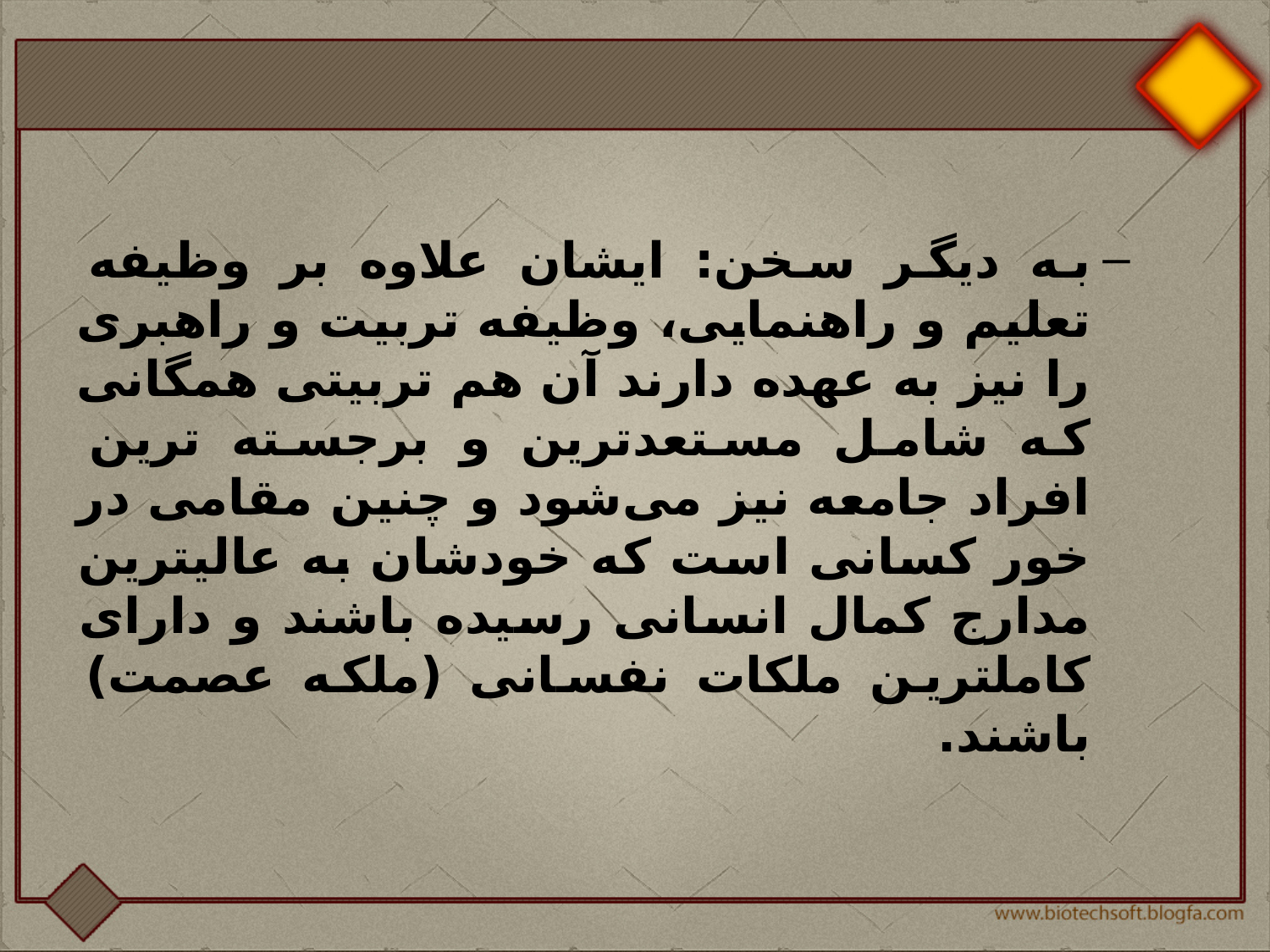

#
به ديگر سخن: ايشان علاوه بر وظيفه تعليم و راهنمايى، وظيفه تربيت و راهبرى را نيز به عهده دارند آن هم تربيتى همگانى كه شامل مستعدترين و برجسته ترين افراد جامعه نيز مى‌شود و چنين مقامى در خور كسانى است كه خودشان به عاليترين مدارج كمال انسانى رسيده باشند و داراى كاملترين ملكات نفسانى (ملكه عصمت) باشند.